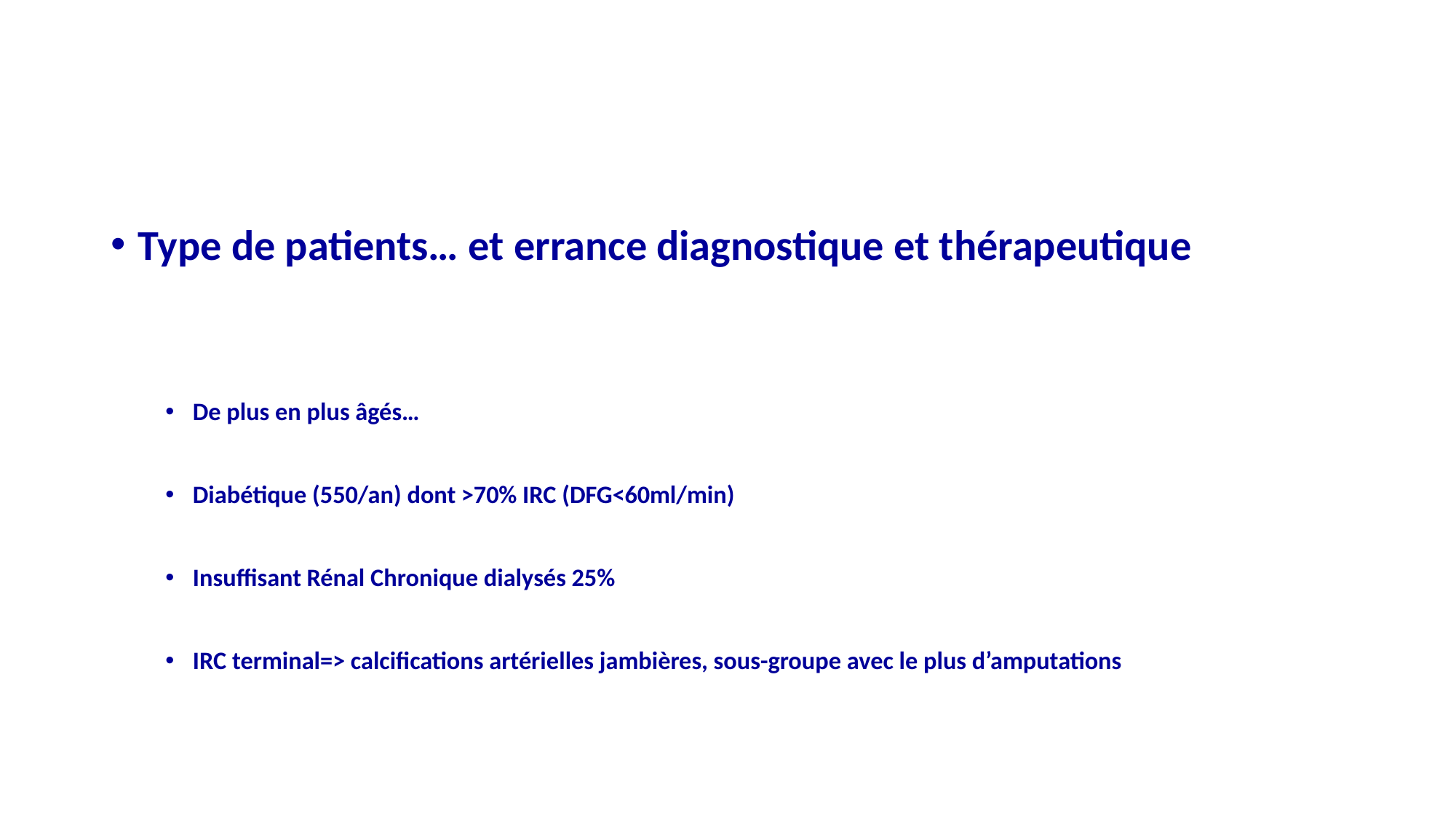

#
Type de patients… et errance diagnostique et thérapeutique

De plus en plus âgés…

Diabétique (550/an) dont >70% IRC (DFG<60ml/min)

Insuffisant Rénal Chronique dialysés 25%

IRC terminal=> calcifications artérielles jambières, sous-groupe avec le plus d’amputations